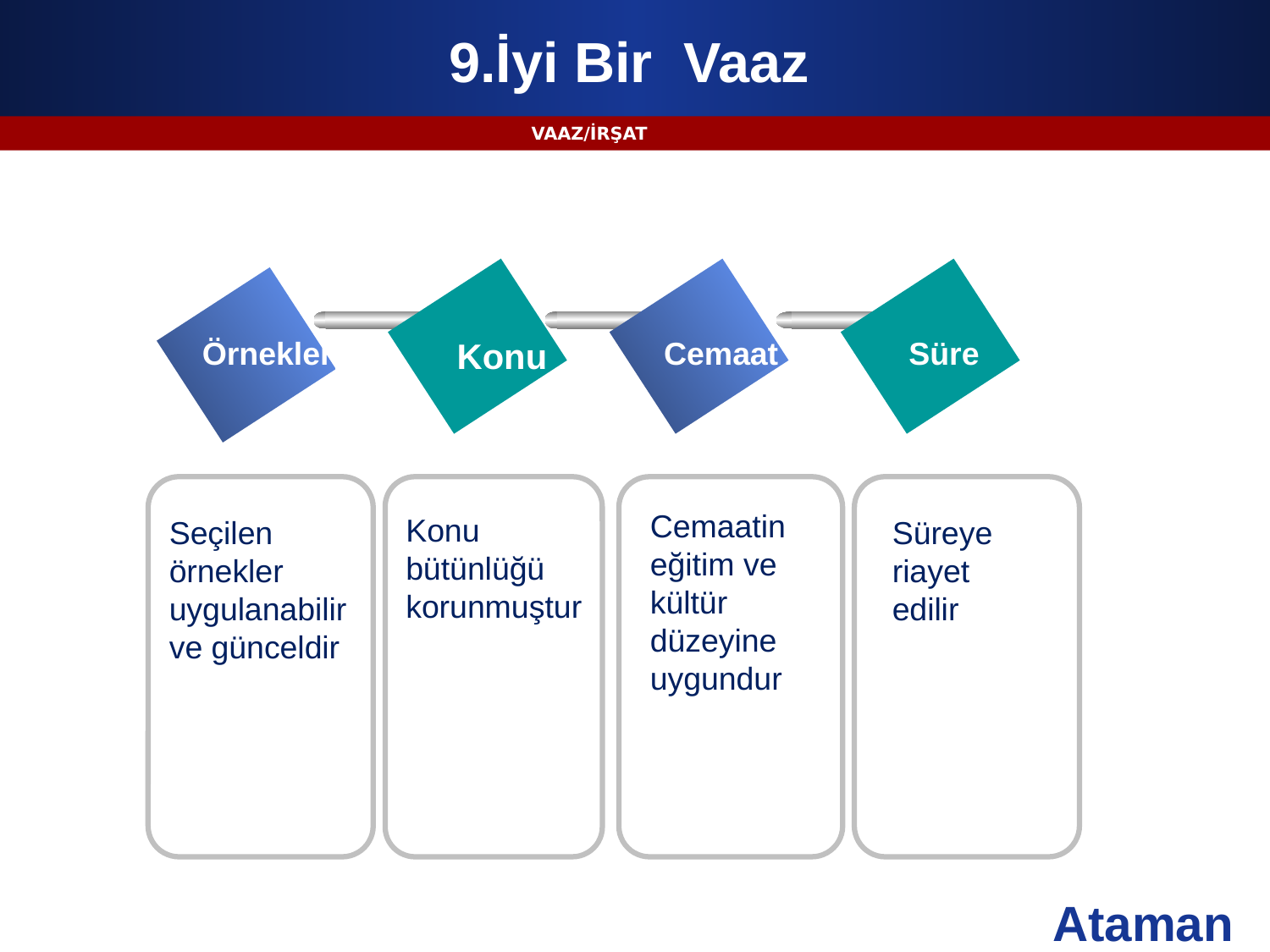

# 9.İyi Bir  Vaaz
VAAZ/İRŞAT

 Örnekler
 Konu
Cemaat
 Süre

Cemaatin eğitim ve kültür düzeyine uygundur

Konu bütünlüğü korunmuştur
Seçilen örnekler uygulanabilir ve günceldir
Süreye riayet edilir
Ataman